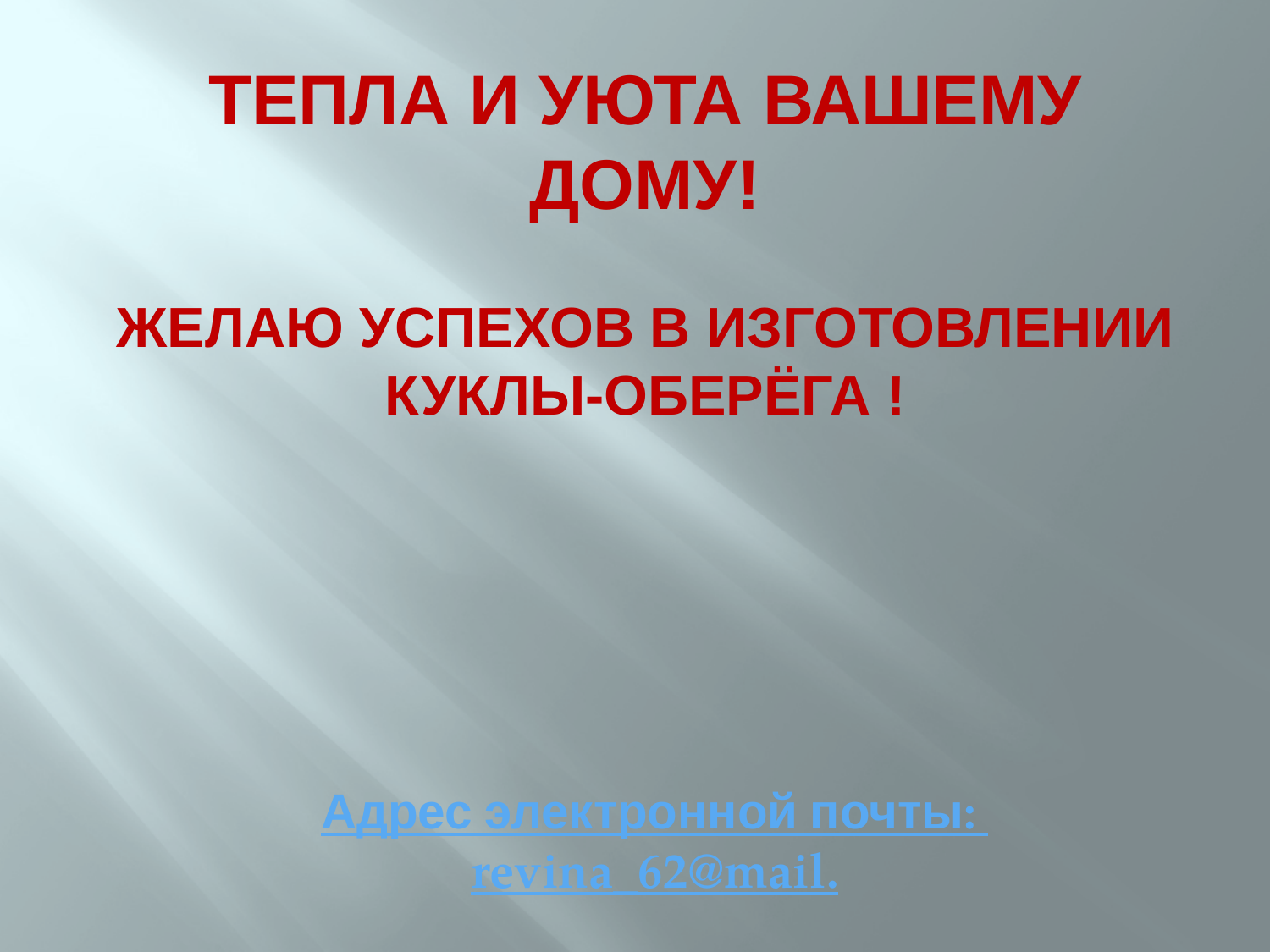

# Тепла и уюта вашему дому! Желаю успехов в изготовлении куклы-оберёга !
Адрес электронной почты: revina_62@mail.